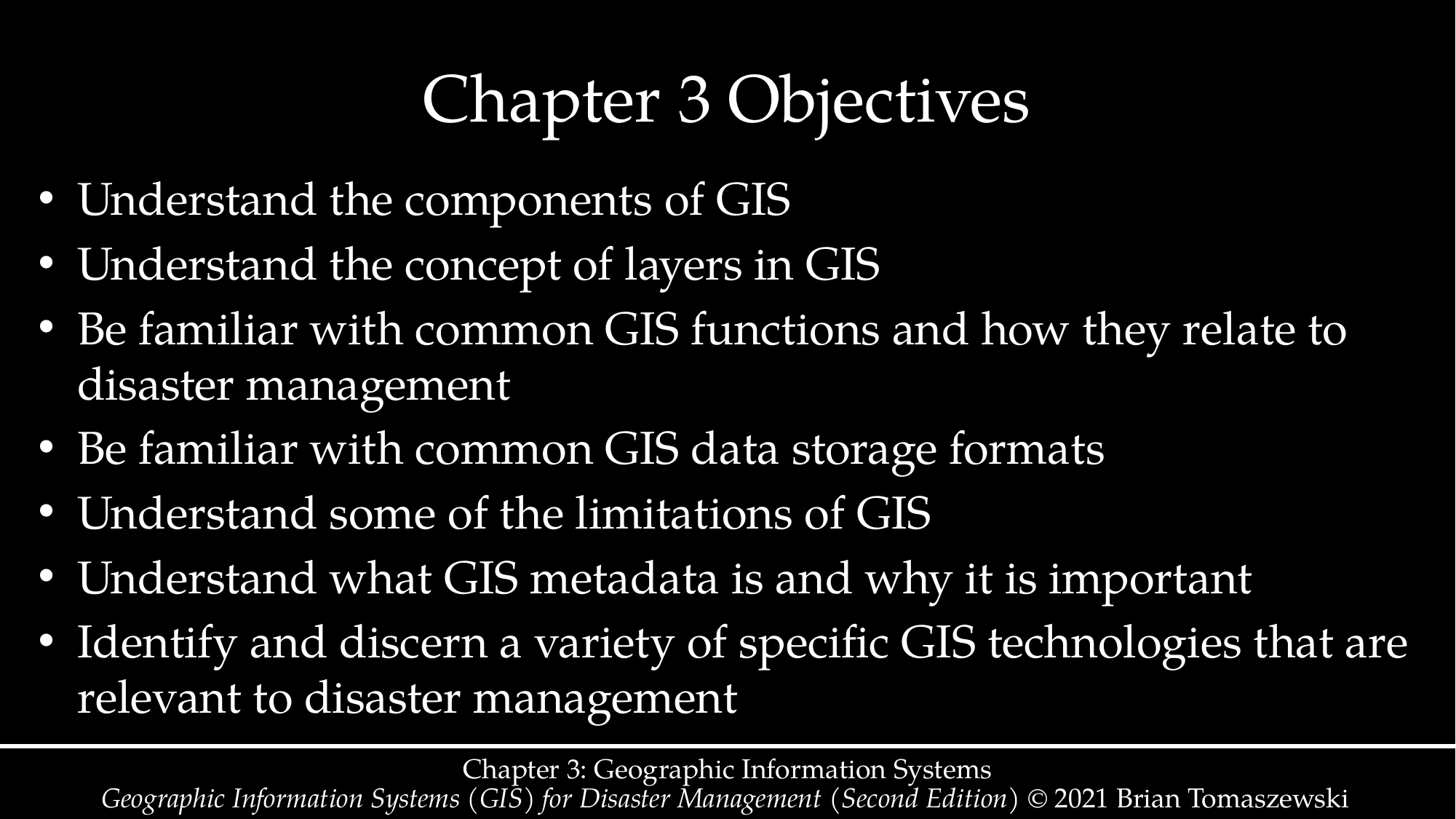

# Chapter 3 Objectives
Understand the components of GIS
Understand the concept of layers in GIS
Be familiar with common GIS functions and how they relate to disaster management
Be familiar with common GIS data storage formats
Understand some of the limitations of GIS
Understand what GIS metadata is and why it is important
Identify and discern a variety of specific GIS technologies that are relevant to disaster management